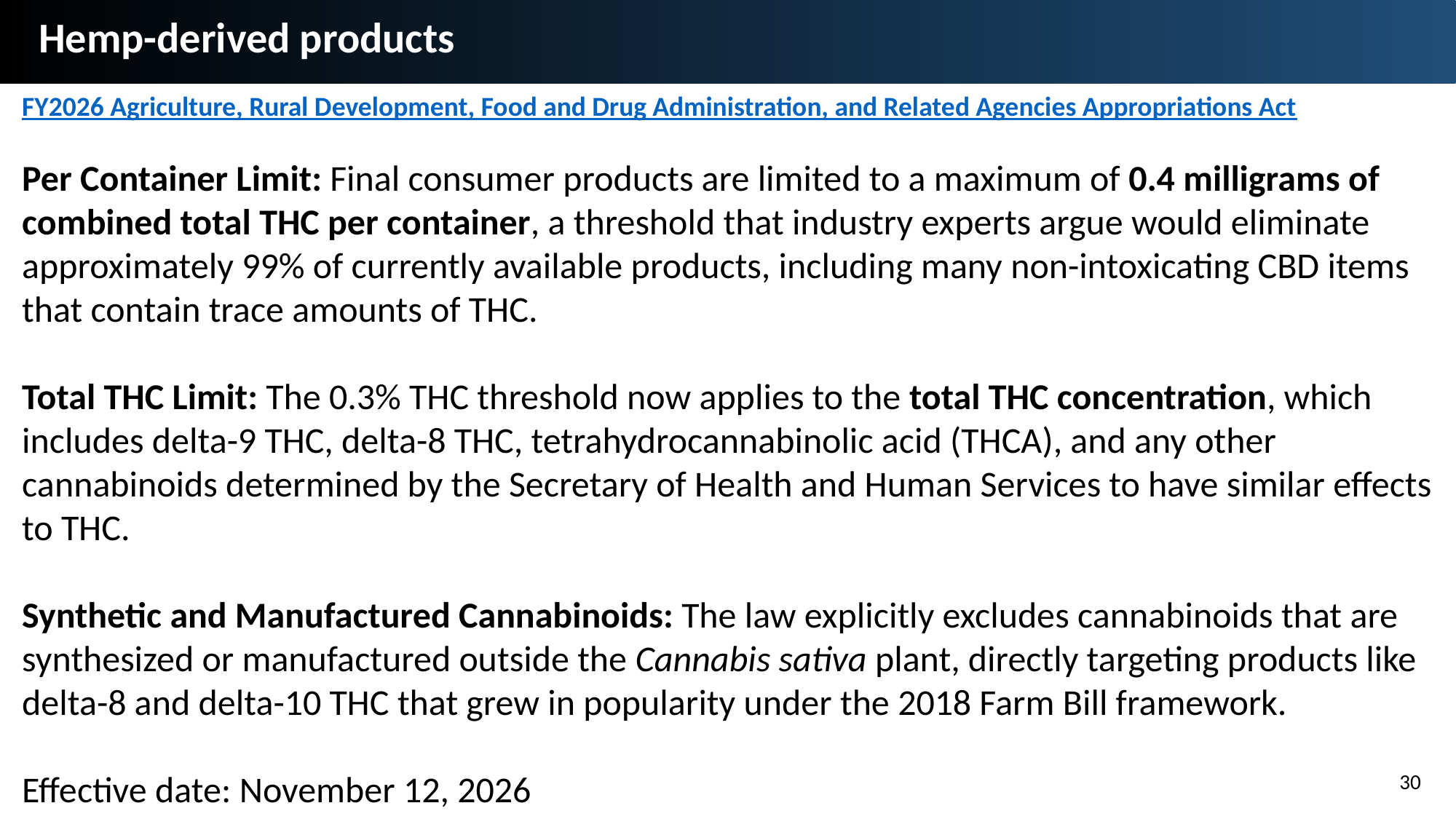

Hemp-derived products

FY2026 Agriculture, Rural Development, Food and Drug Administration, and Related Agencies Appropriations Act

Per Container Limit: Final consumer products are limited to a maximum of 0.4 milligrams of combined total THC per container, a threshold that industry experts argue would eliminate approximately 99% of currently available products, including many non-intoxicating CBD items that contain trace amounts of THC.

Total THC Limit: The 0.3% THC threshold now applies to the total THC concentration, which includes delta-9 THC, delta-8 THC, tetrahydrocannabinolic acid (THCA), and any other cannabinoids determined by the Secretary of Health and Human Services to have similar effects to THC.

Synthetic and Manufactured Cannabinoids: The law explicitly excludes cannabinoids that are synthesized or manufactured outside the Cannabis sativa plant, directly targeting products like delta-8 and delta-10 THC that grew in popularity under the 2018 Farm Bill framework.

Effective date: November 12, 2026

30